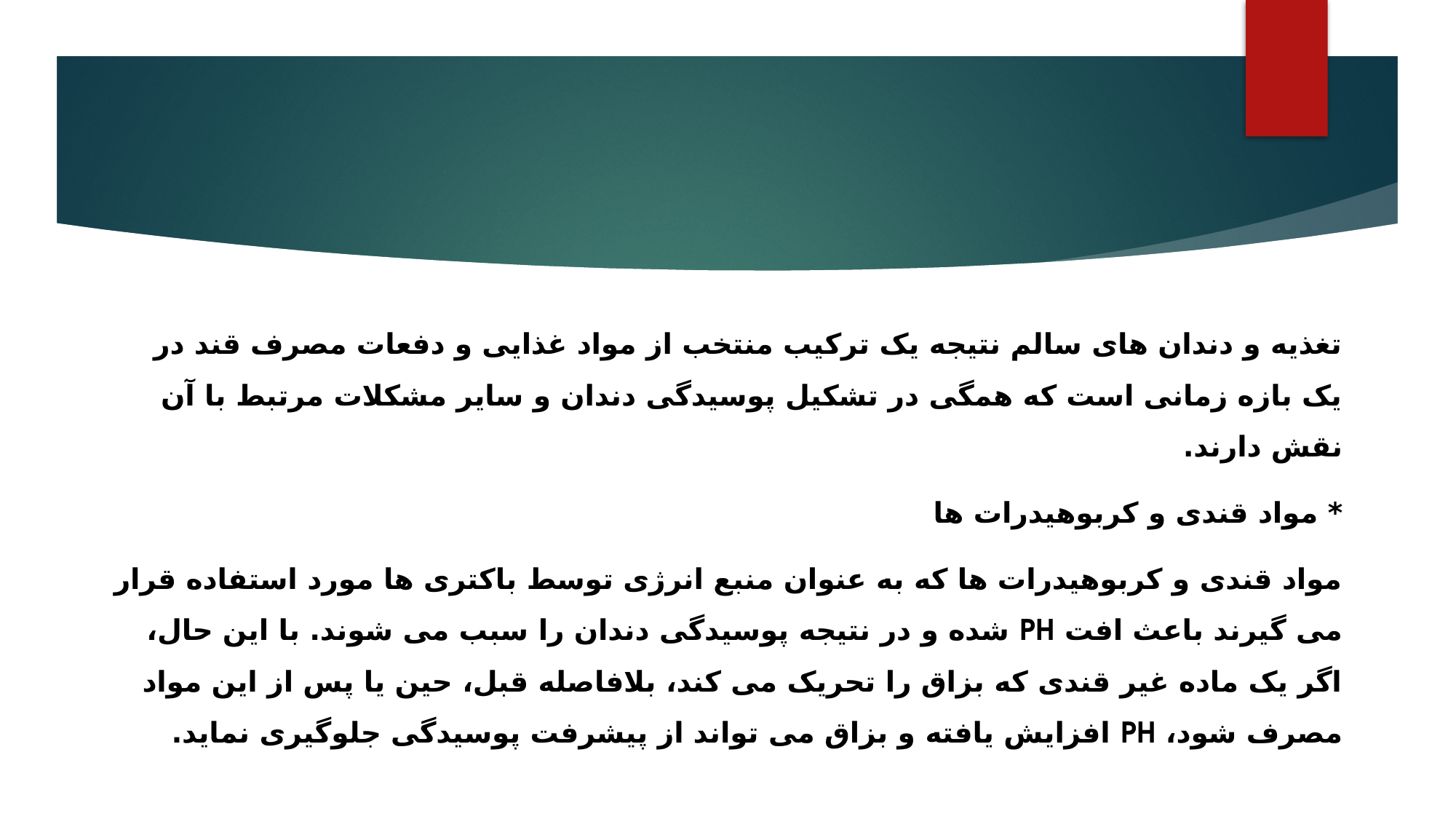

تغذیه و دندان های سالم نتیجه یک ترکیب منتخب از مواد غذایی و دفعات مصرف قند در یک بازه زمانی است که همگی در تشکیل پوسیدگی دندان و سایر مشکلات مرتبط با آن نقش دارند.
* مواد قندی و کربوهیدرات ها
مواد قندی و کربوهیدرات ها که به عنوان منبع انرژی توسط باکتری ها مورد استفاده قرار می گیرند باعث افت PH شده و در نتیجه پوسیدگی دندان را سبب می شوند. با این حال، اگر یک ماده غیر قندی که بزاق را تحریک می کند، بلافاصله قبل، حین یا پس از این مواد مصرف شود، PH افزایش یافته و بزاق می تواند از پیشرفت پوسیدگی جلوگیری نماید.